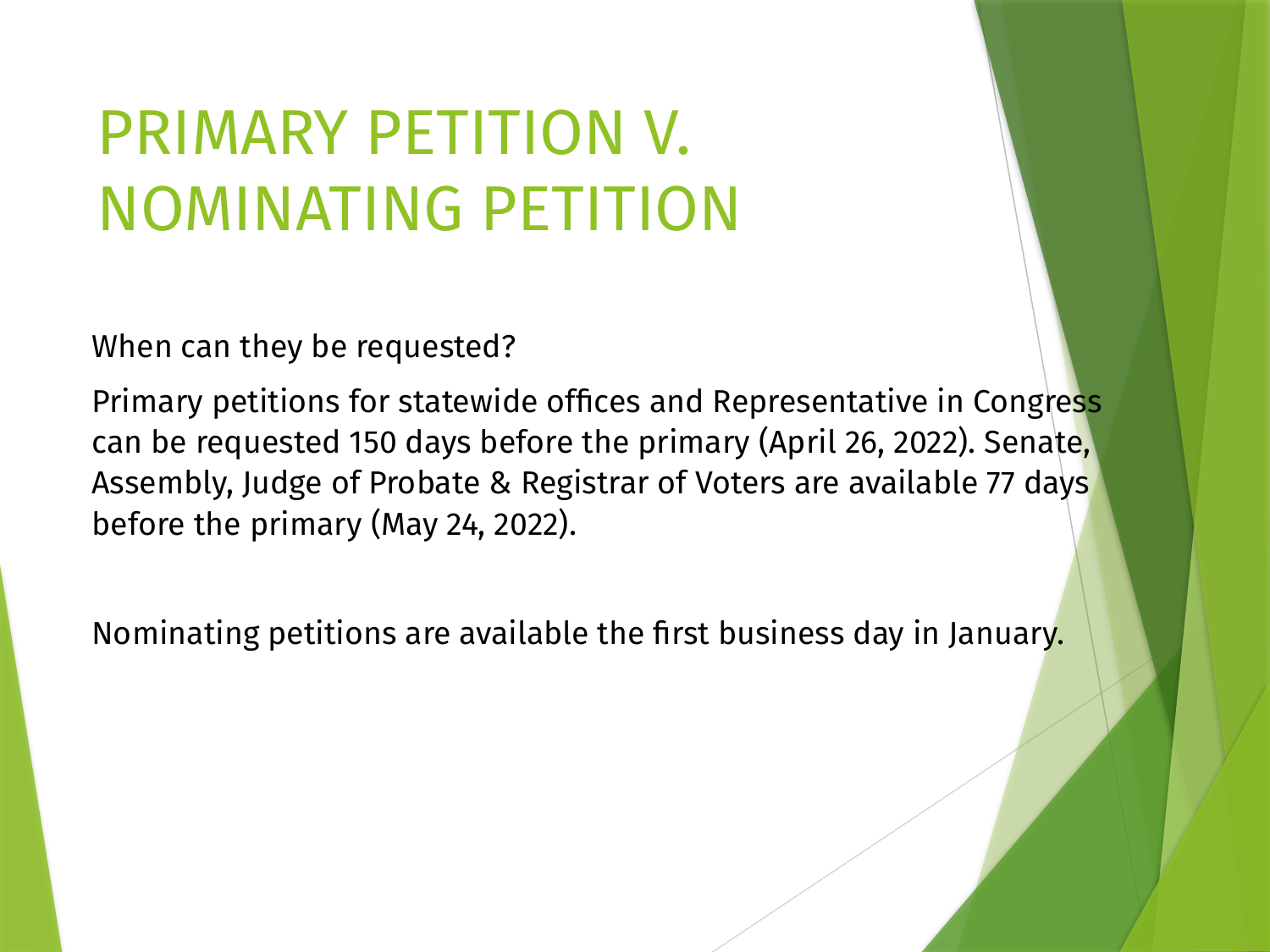

# PRIMARY PETITION V. NOMINATING PETITION
When can they be requested?
Primary petitions for statewide offices and Representative in Congress can be requested 150 days before the primary (April 26, 2022). Senate, Assembly, Judge of Probate & Registrar of Voters are available 77 days before the primary (May 24, 2022).

Nominating petitions are available the first business day in January.